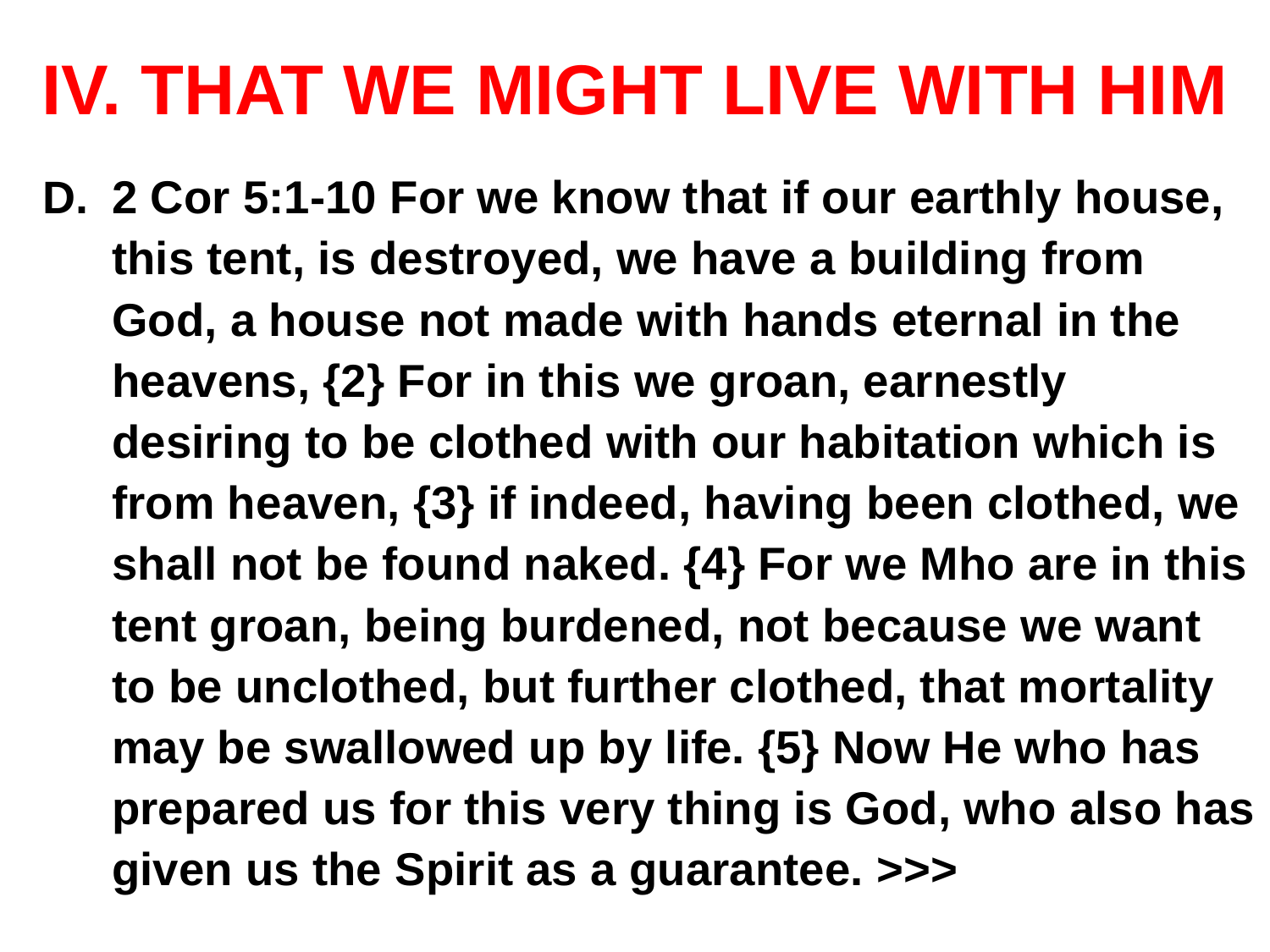

# IV. THAT WE MIGHT LIVE WITH HIM
2 Cor 5:1-10 For we know that if our earthly house, this tent, is destroyed, we have a building from God, a house not made with hands eternal in the heavens, {2} For in this we groan, earnestly desiring to be clothed with our habitation which is from heaven, {3} if indeed, having been clothed, we shall not be found naked. {4} For we Mho are in this tent groan, being burdened, not because we want to be unclothed, but further clothed, that mortality may be swallowed up by life. {5} Now He who has prepared us for this very thing is God, who also has given us the Spirit as a guarantee. >>>